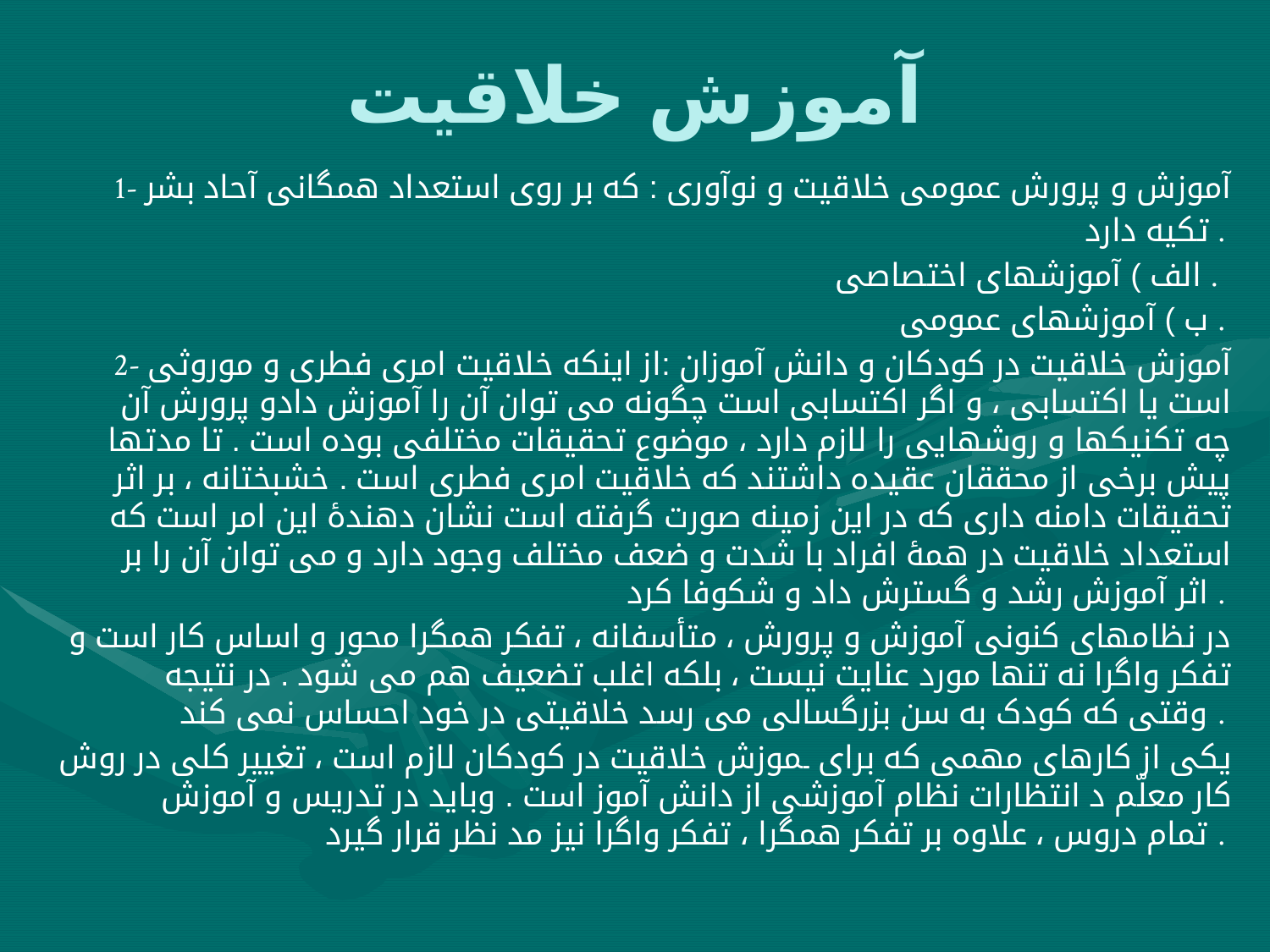

# آموزش خلاقیت
 1- آموزش و پرورش عمومی خلاقیت و نوآوری : که بر روی استعداد همگانی آحاد بشر تکیه دارد .
       الف ) آموزشهای اختصاصی .
      ب ) آموزشهای عمومی .
2- آموزش خلاقیت در کودکان و دانش آموزان :از اینکه خلاقیت امری فطری و موروثی است یا اکتسابی ، و اگر اکتسابی است چگونه می توان آن را آموزش دادو پرورش آن چه تکنیکها و روشهایی را لازم دارد ، موضوع تحقیقات مختلفی بوده است . تا مدتها پیش برخی از محققان عقیده داشتند که خلاقیت امری فطری است . خشبختانه ، بر اثر تحقیقات دامنه داری که در این زمینه صورت گرفته است نشان دهندۀ این امر است که استعداد خلاقیت در همۀ افراد با شدت و ضعف مختلف وجود دارد و می توان آن را بر اثر آموزش رشد و گسترش داد و شکوفا کرد .
در نظامهای کنونی آموزش و پرورش ، متأسفانه ، تفکر همگرا محور و اساس کار است و تفکر واگرا نه تنها مورد عنایت نیست ، بلکه اغلب تضعیف هم می شود . در نتیجه وقتی که کودک به سن بزرگسالی می رسد خلاقیتی در خود احساس نمی کند .
یکی از کارهای مهمی که برای ـموزش خلاقیت در کودکان لازم است ، تغییر کلی در روش کار معلّم د انتظارات نظام آموزشی از دانش آموز است . وباید در تدریس و آموزش تمام دروس ، علاوه بر تفکر همگرا ، تفکر واگرا نیز مد نظر قرار گیرد .